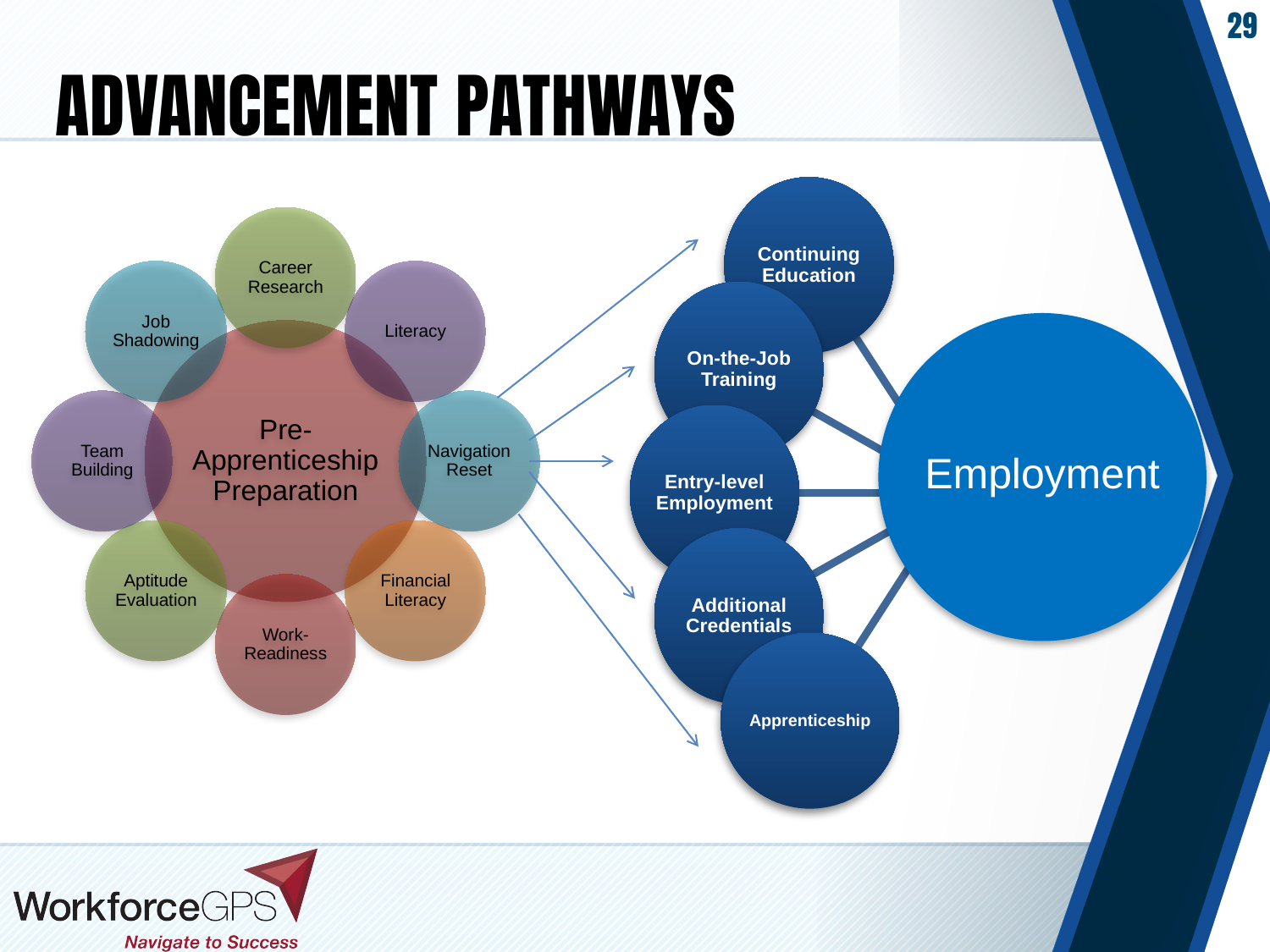

# Advancement Pathways
Pre-Apprenticeship Preparation
Career Research
Literacy
Navigation Reset
Financial Literacy
Work-Readiness
Aptitude Evaluation
Team Building
Job Shadowing
Continuing Education
On-the-Job Training
Entry-level Employment
Additional Credentials
Apprenticeship

Employment